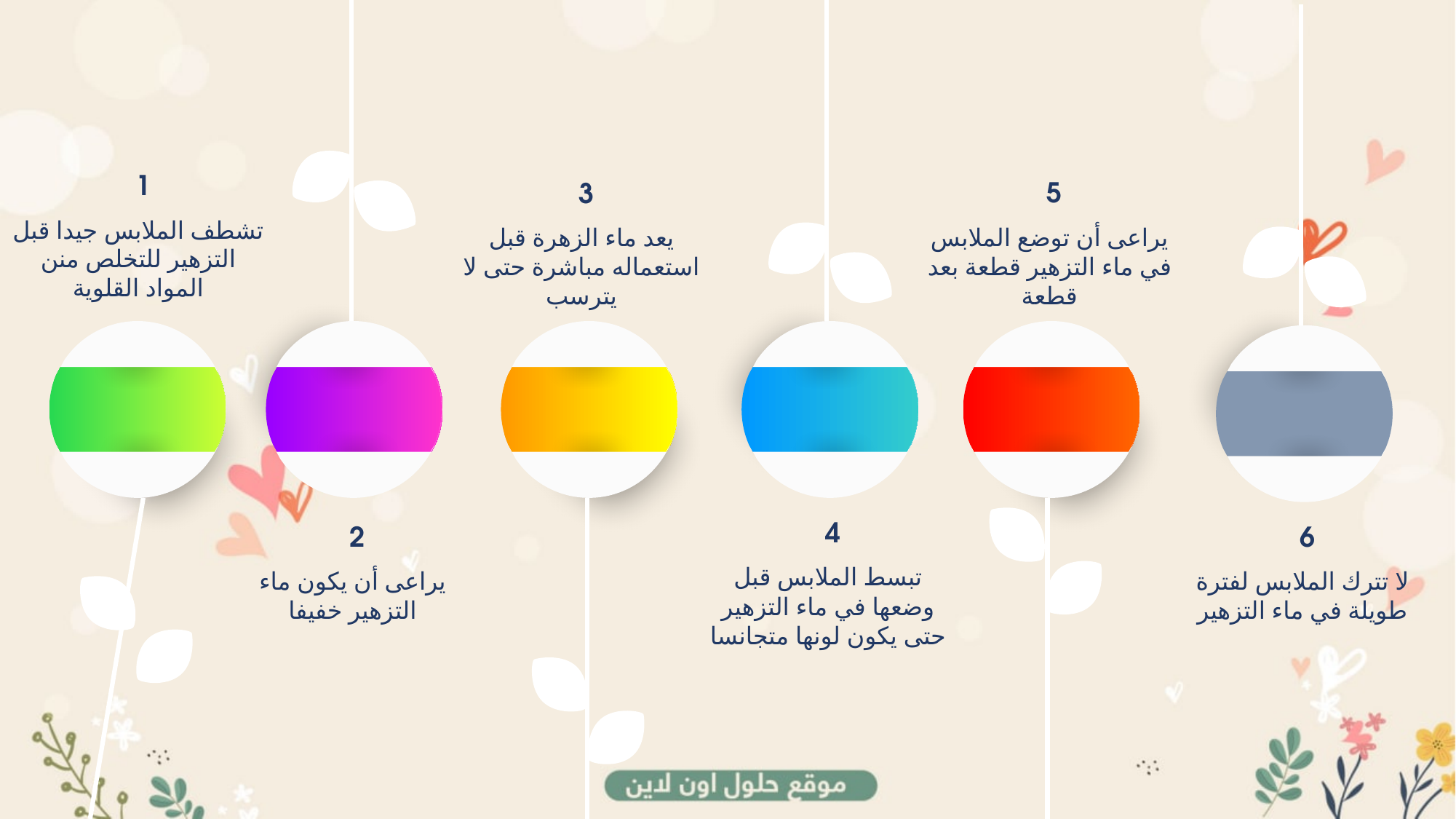

1
تشطف الملابس جيدا قبل التزهير للتخلص منن المواد القلوية
5
يراعى أن توضع الملابس في ماء التزهير قطعة بعد قطعة
3
يعد ماء الزهرة قبل استعماله مباشرة حتى لا يترسب

4
تبسط الملابس قبل وضعها في ماء التزهير حتى يكون لونها متجانسا
2
يراعى أن يكون ماء التزهير خفيفا
6
لا تترك الملابس لفترة طويلة في ماء التزهير